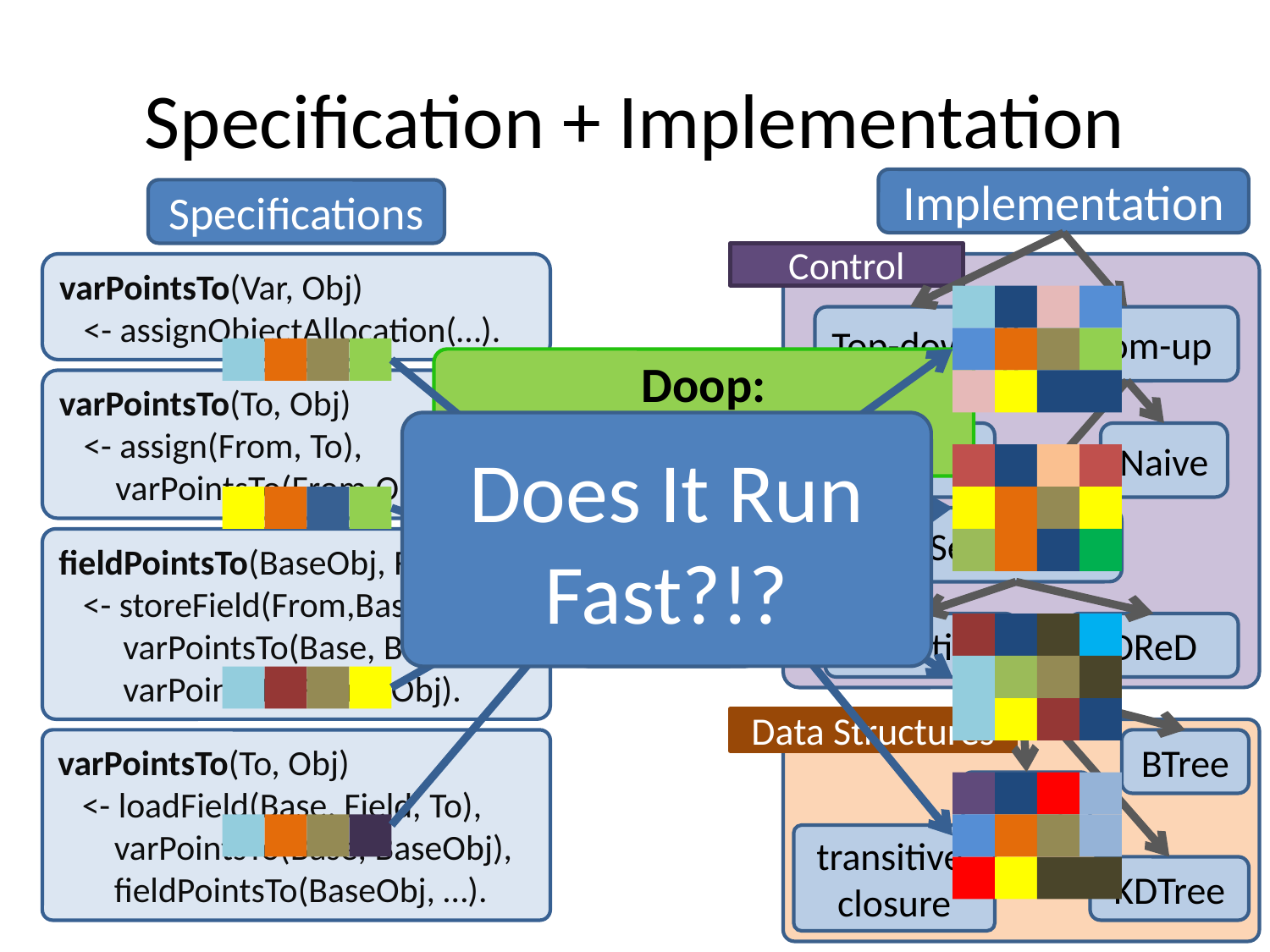

# Specification + Implementation
Implementation
Specifications
Control
varPointsTo(Var, Obj)
   <- assignObjectAllocation(…).

Top-down
Bottom-up

Doop:
~2500 lines of logic
varPointsTo(To, Obj)
   <- assign(From, To),
       varPointsTo(From,Obj).
Does It Run Fast?!?
Tabled
Naive

DatalogEngine

Semi-naive
fieldPointsTo(BaseObj, Fld, Obj)
   <- storeField(From,Base,Field),
        varPointsTo(Base, BaseObj),
        varPointsTo(From, Obj).
Counting

DReD

Data Structures

varPointsTo(To, Obj)
   <- loadField(Base, Field, To),
       varPointsTo(Base, BaseObj),
       fieldPointsTo(BaseObj, …).
BTree

BDDs

transitive
closure
KDTree
64